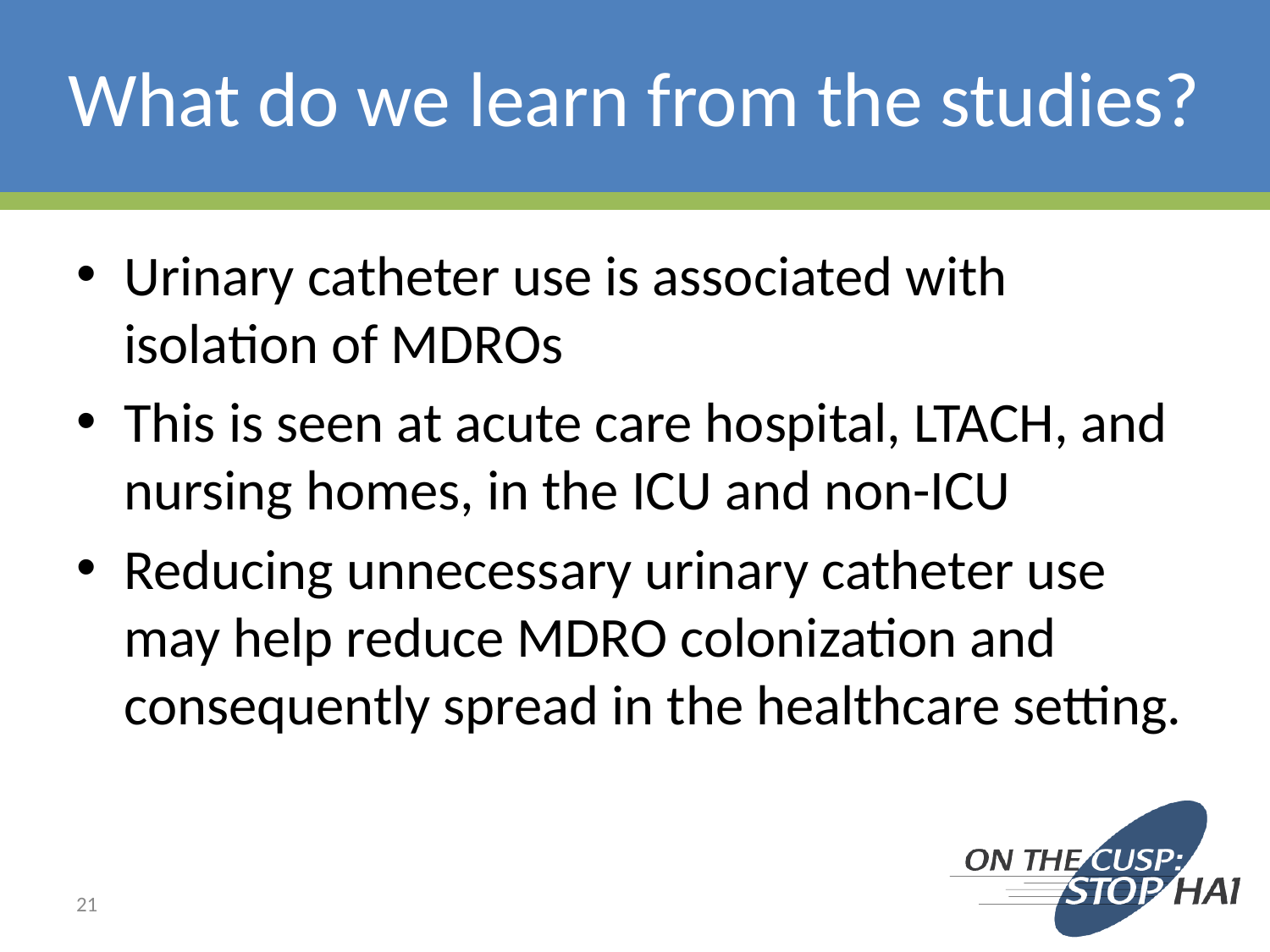

# What do we learn from the studies?
Urinary catheter use is associated with isolation of MDROs
This is seen at acute care hospital, LTACH, and nursing homes, in the ICU and non-ICU
Reducing unnecessary urinary catheter use may help reduce MDRO colonization and consequently spread in the healthcare setting.
21